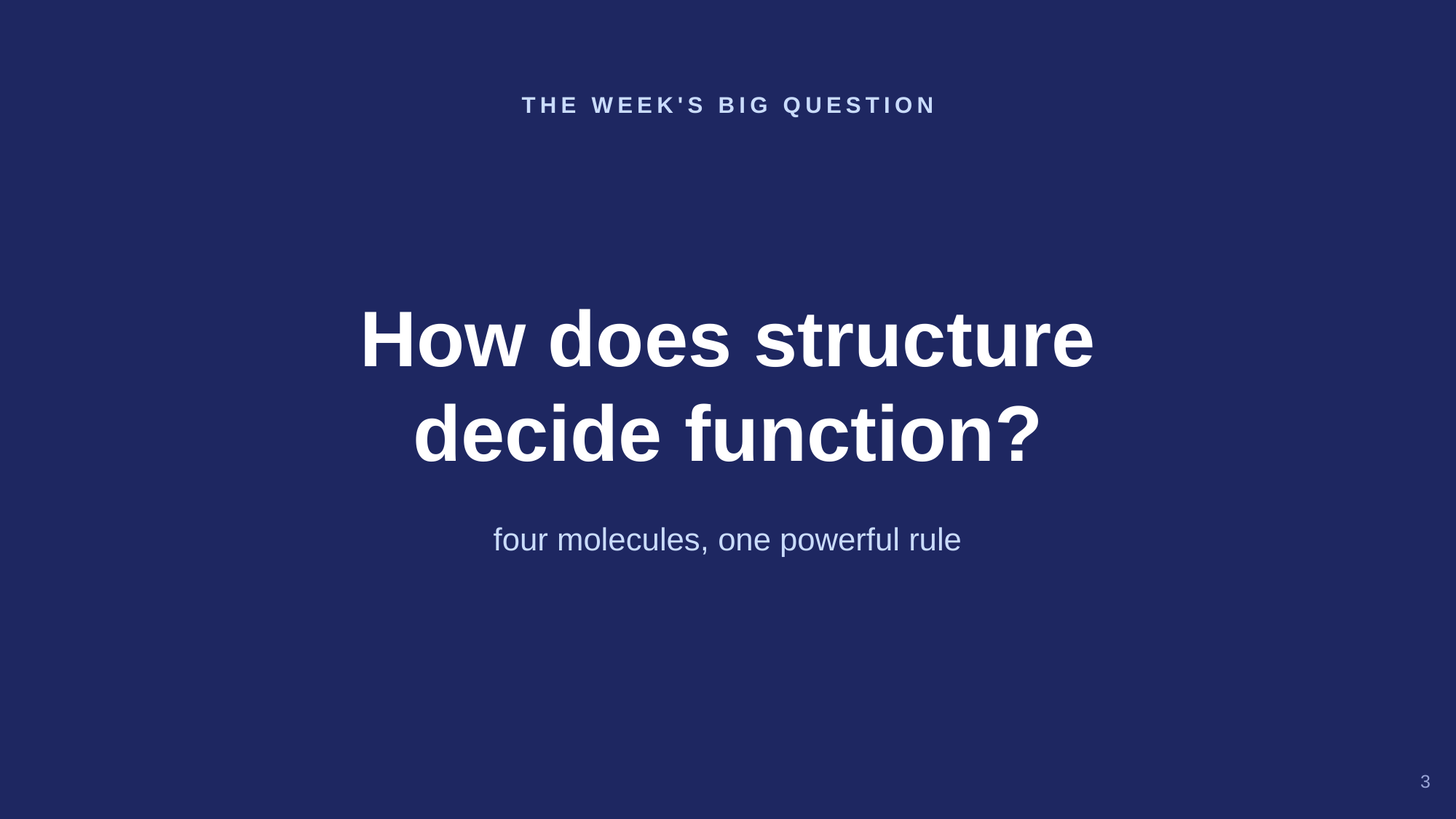

THE WEEK'S BIG QUESTION
How does structure
decide function?
four molecules, one powerful rule
3